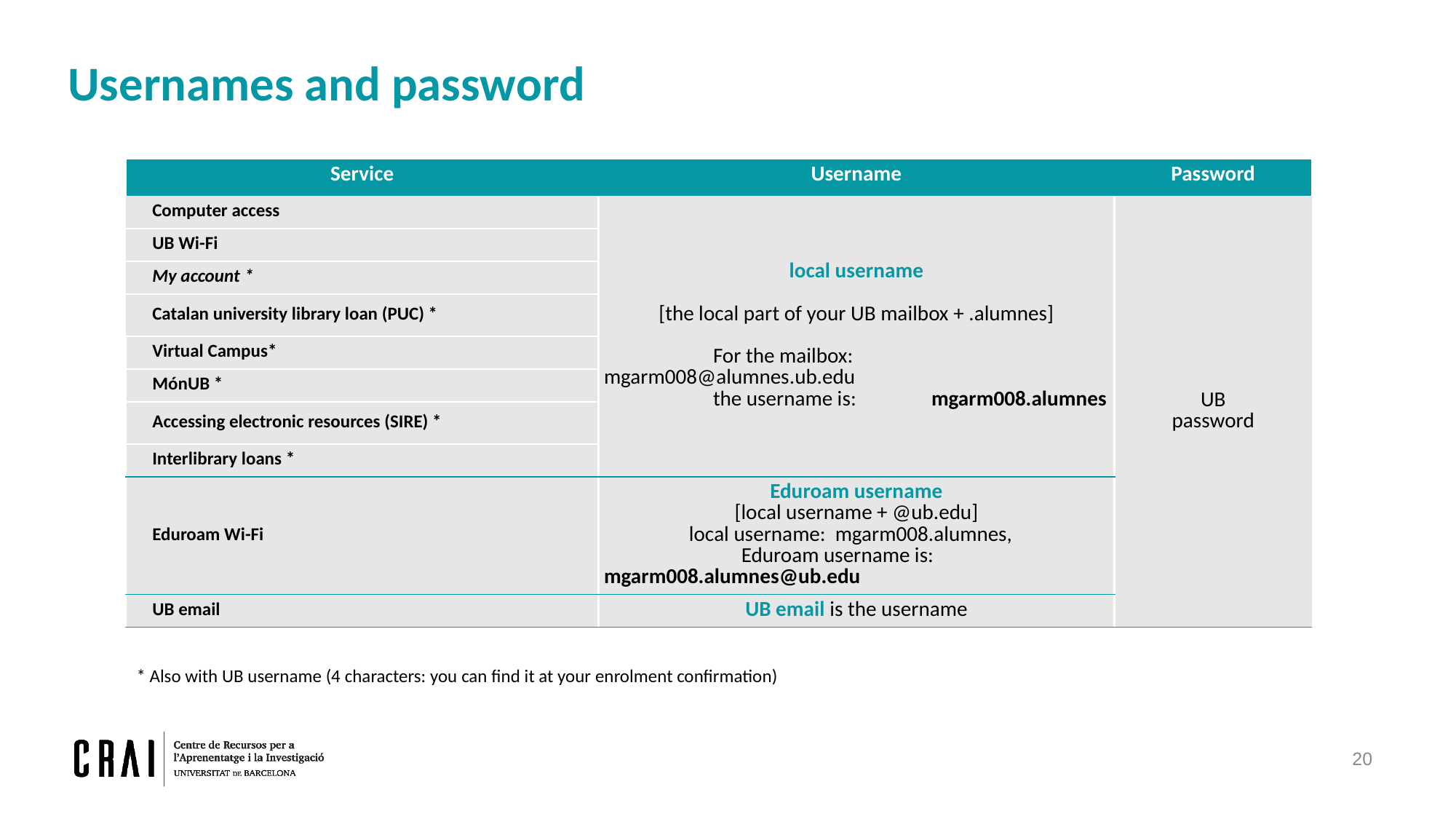

Usernames and password
| Service | Username | Password |
| --- | --- | --- |
| Computer access | local username [the local part of your UB mailbox + .alumnes] For the mailbox: mgarm008@alumnes.ub.edu the username is: mgarm008.alumnes | UB password |
| UB Wi-Fi |  |  |
| My account \* |  |  |
| Catalan university library loan (PUC) \* |  |  |
| Virtual Campus\* |  |  |
| MónUB \* |  |  |
| Accessing electronic resources (SIRE) \* |  |  |
| Interlibrary loans \* |  |  |
| Eduroam Wi-Fi | Eduroam username [local username + @ub.edu] local username: mgarm008.alumnes, Eduroam username is: mgarm008.alumnes@ub.edu |  |
| UB email | UB email is the username |  |
* Also with UB username (4 characters: you can find it at your enrolment confirmation)
20